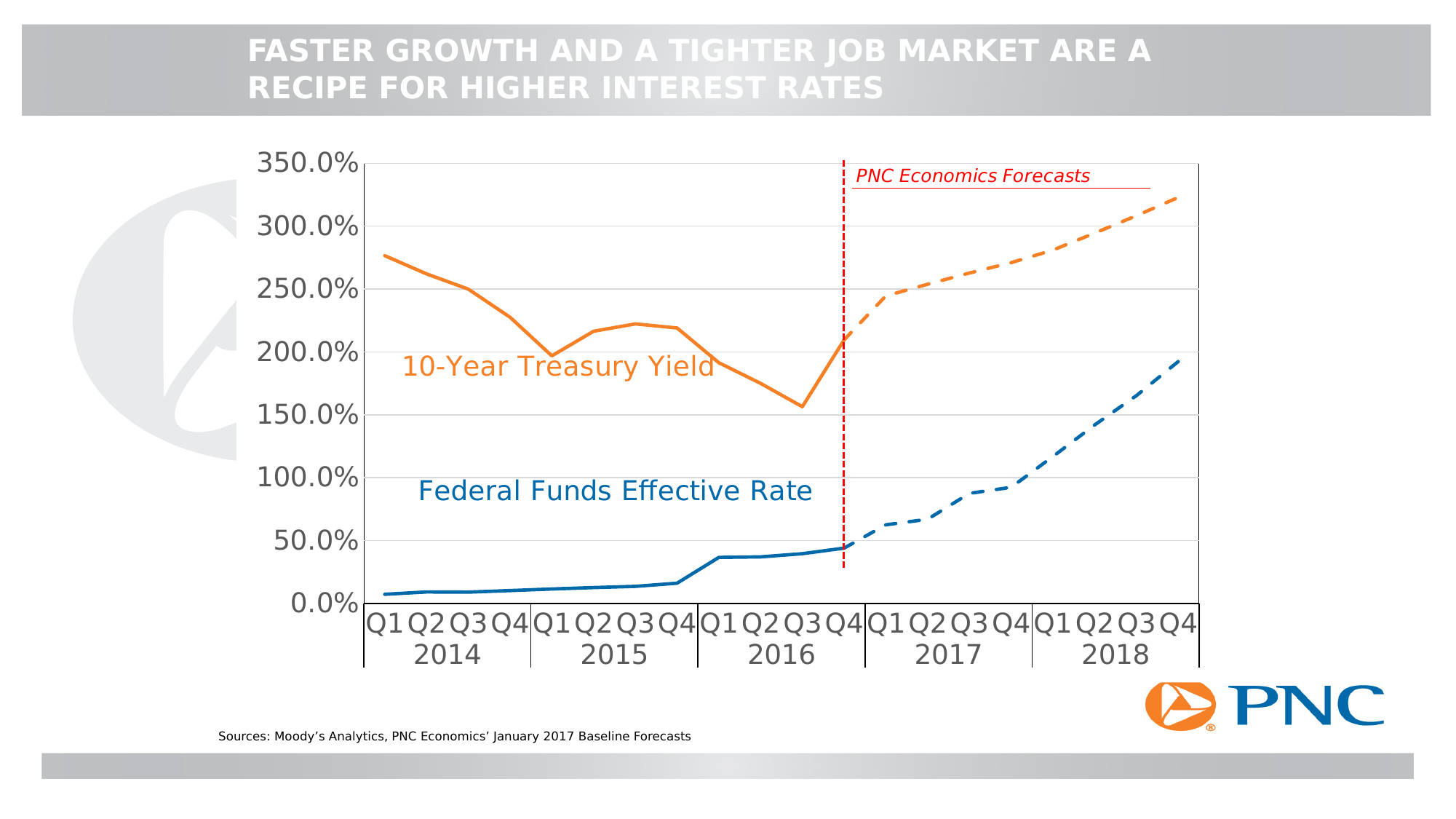

faster growth and a tighter job market are a recipe for higher interest rates

### Chart

| Category | Federal Funds Rates |  | 10 Year Treasury Yield |  |
|---|---|---|---|---|
| Q1 | 0.0727868852459016 | None | 2.76540983606557 | None |
| Q2 | 0.0910937499999999 | None | 2.62095238095238 | None |
| Q3 | 0.0896874999999999 | None | 2.49953125 | None |
| Q4 | 0.102096774193548 | None | 2.27596774193548 | None |
| Q1 | 0.114590163934426 | None | 1.96885245901639 | None |
| Q2 | 0.125937499999999 | None | 2.164375 | None |
| Q3 | 0.135692307692307 | None | 2.223125 | None |
| Q4 | 0.160806451612903 | None | 2.19048387096774 | None |
| Q1 | 0.365806451612903 | None | 1.91426229508196 | None |
| Q2 | 0.369999999999999 | None | 1.75015624999999 | None |
| Q3 | 0.395312499999999 | None | 1.564375 | None |
| Q4 | 0.43983333333333335 | 0.43983333333333335 | 2.096044660894661 | 2.096044660894661 |
| Q1 | None | 0.625 | None | 2.4458333333333333 |
| Q2 | None | 0.6693333333333333 | None | 2.538333333333333 |
| Q3 | None | 0.875 | None | 2.6275 |
| Q4 | None | 0.9233333333333333 | None | 2.7100000000000004 |
| Q1 | None | 1.168 | None | 2.81 |
| Q2 | None | 1.4193333333333333 | None | 2.9450000000000003 |
| Q3 | None | 1.6526666666666667 | None | 3.0833333333333335 |
| Q4 | None | 1.9233333333333331 | None | 3.228333333333333 |
Sources: Moody’s Analytics, PNC Economics’ January 2017 Baseline Forecasts